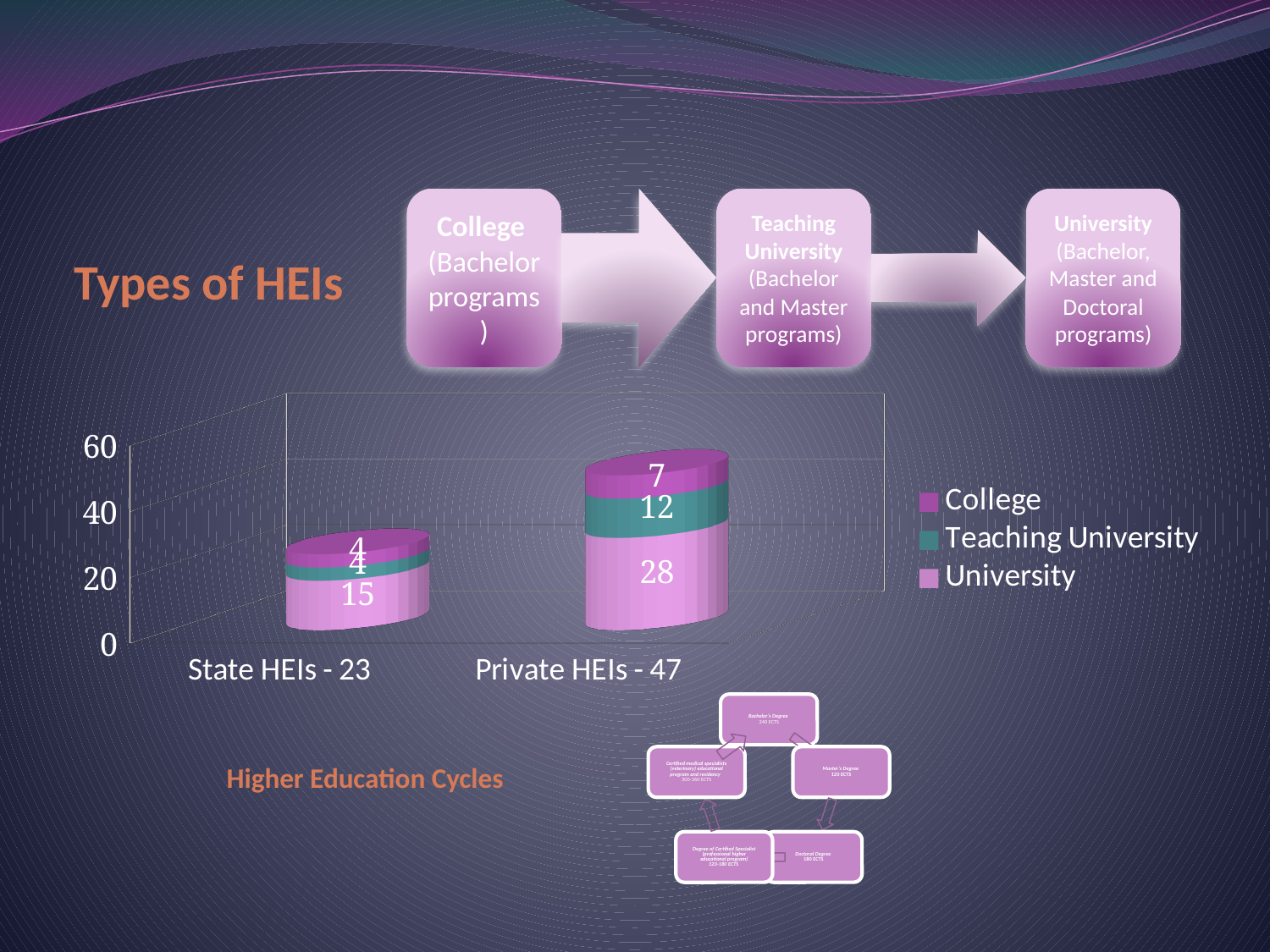

# Types of HEIs
College
(Bachelor programs)
Teaching University (Bachelor and Master programs)
University (Bachelor, Master and Doctoral programs)

[unsupported chart]

Bachelor’s Degree
240 ECTS
Master’s Degree
120 ECTS
Doctoral Degree
180 ECTS
Degree of Certified Specialist (professional higher educational program)
120-180 ECTS
Certified medical specialists (veterinary) educational program and residency
300-360 ECTS
                              Higher Education Cycles